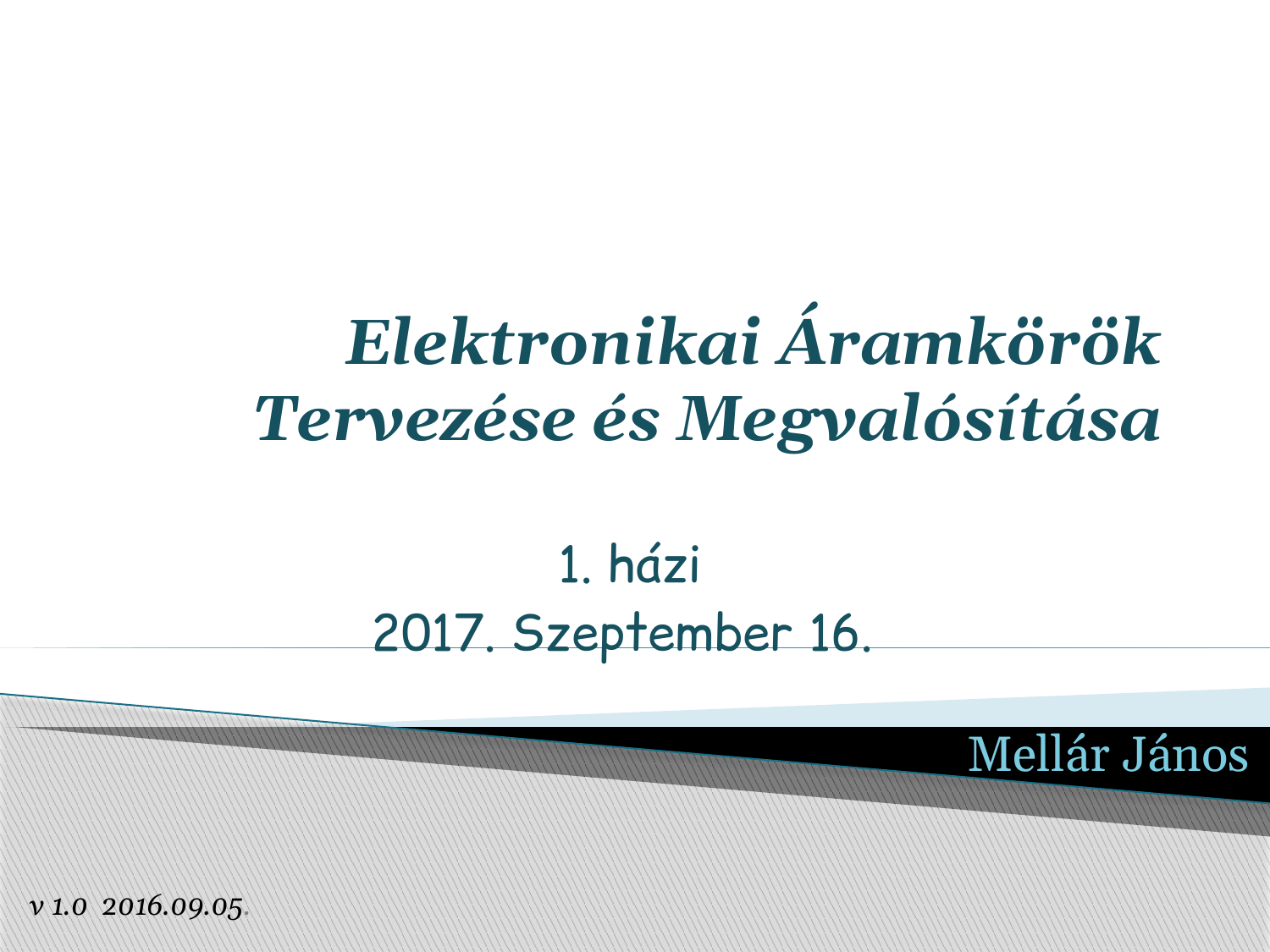

# Elektronikai Áramkörök Tervezése és Megvalósítása
1. házi
2017. Szeptember 16.
Mellár János
v 1.0  2016.09.05.